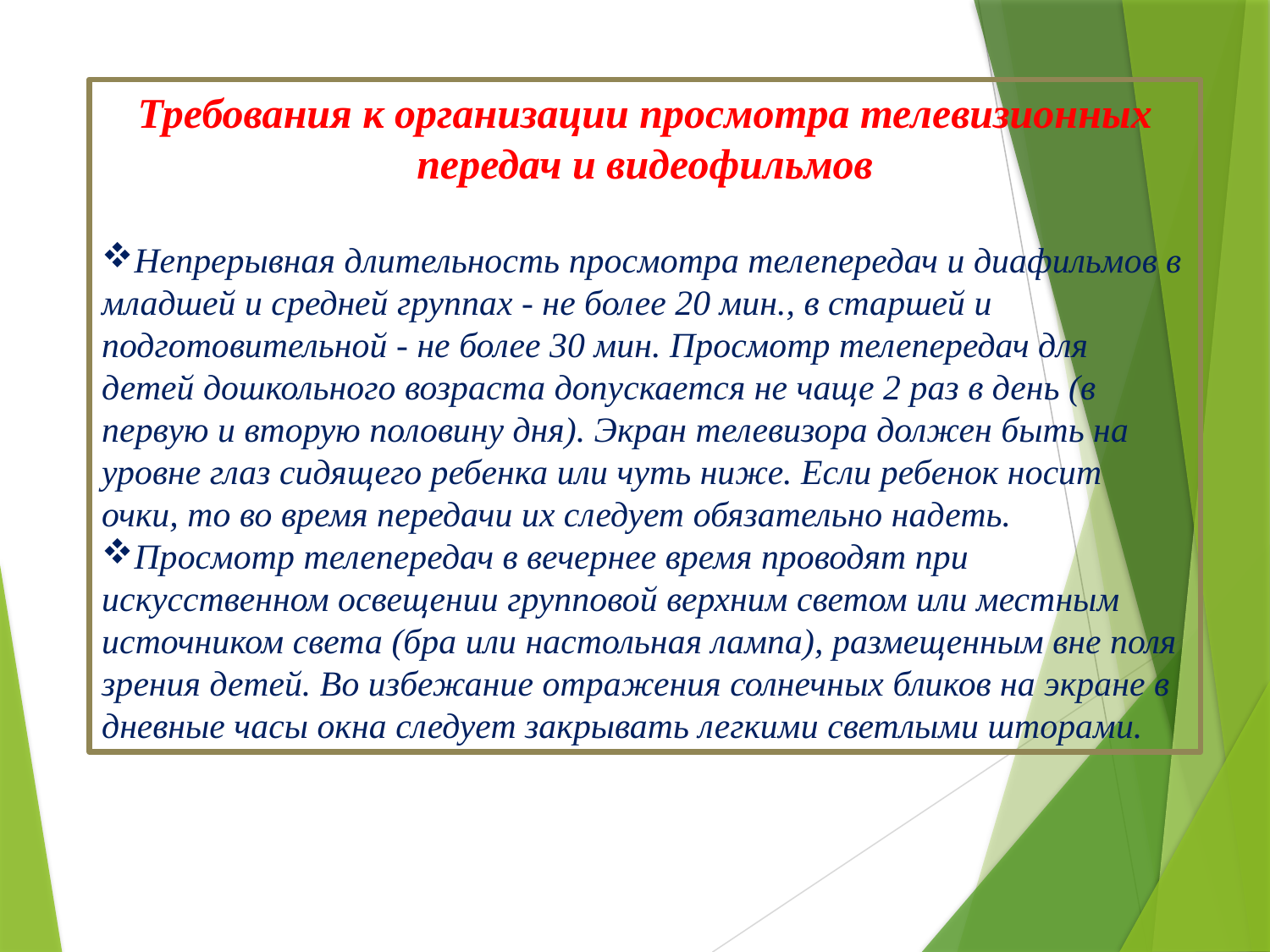

Требования к организации просмотра телевизионных передач и видеофильмов

Непрерывная длительность просмотра телепередач и диафильмов в младшей и средней группах - не более 20 мин., в старшей и подготовительной - не более 30 мин. Просмотр телепередач для детей дошкольного возраста допускается не чаще 2 раз в день (в первую и вторую половину дня). Экран телевизора должен быть на уровне глаз сидящего ребенка или чуть ниже. Если ребенок носит очки, то во время передачи их следует обязательно надеть.
Просмотр телепередач в вечернее время проводят при искусственном освещении групповой верхним светом или местным источником света (бра или настольная лампа), размещенным вне поля зрения детей. Во избежание отражения солнечных бликов на экране в дневные часы окна следует закрывать легкими светлыми шторами.